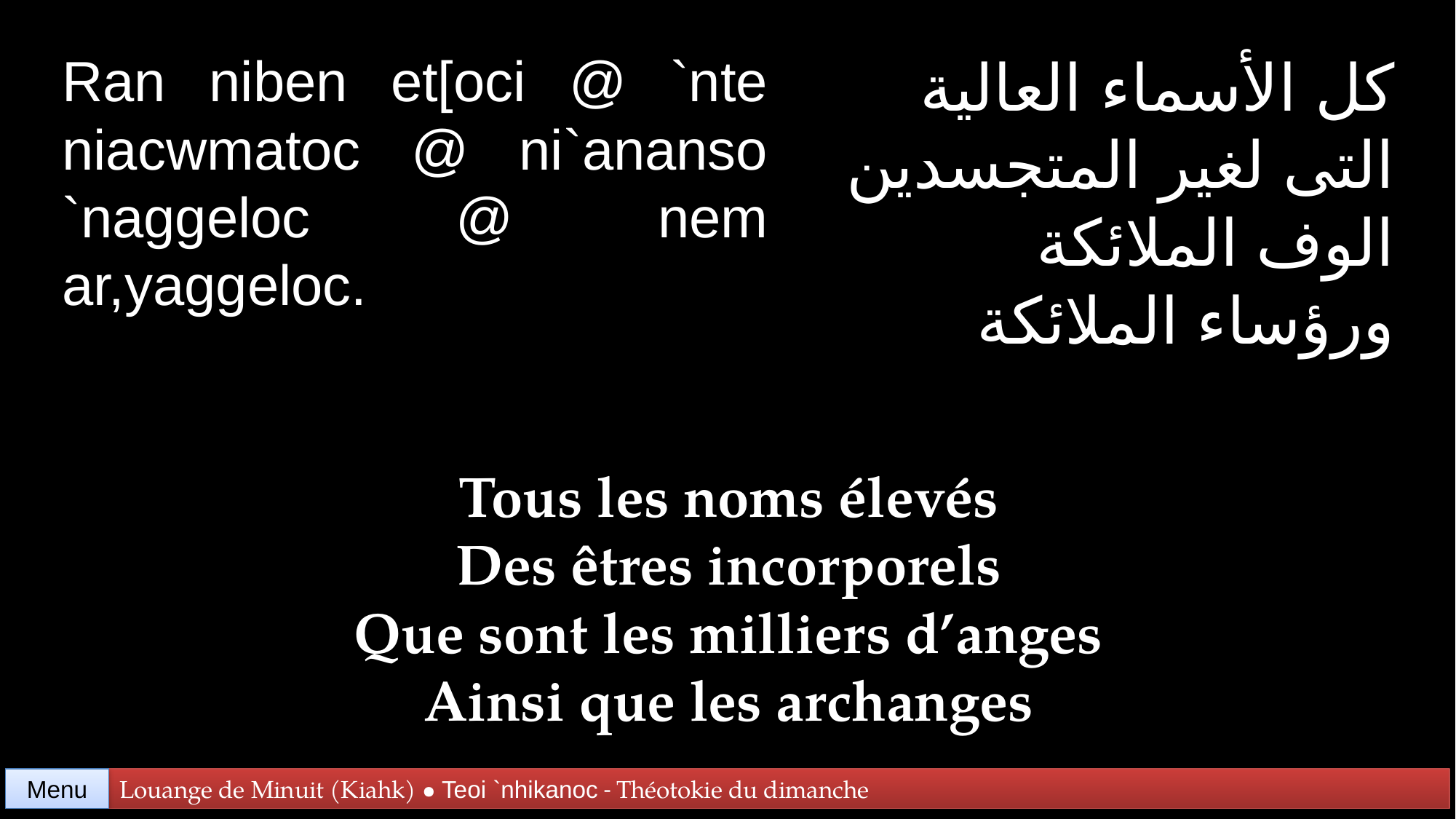

Ran niben et[oci @ `nte niacwmatoc @ ni`ananso
`naggeloc @ nem ar,yaggeloc.
كل الأسماء العالية
التى لغير المتجسدين
الوف الملائكة
ورؤساء الملائكة
Tous les noms élevés
Des êtres incorporels
Que sont les milliers d’anges
Ainsi que les archanges
Menu
Louange de Minuit (Kiahk) • Teoi `nhikanoc - Théotokie du dimanche